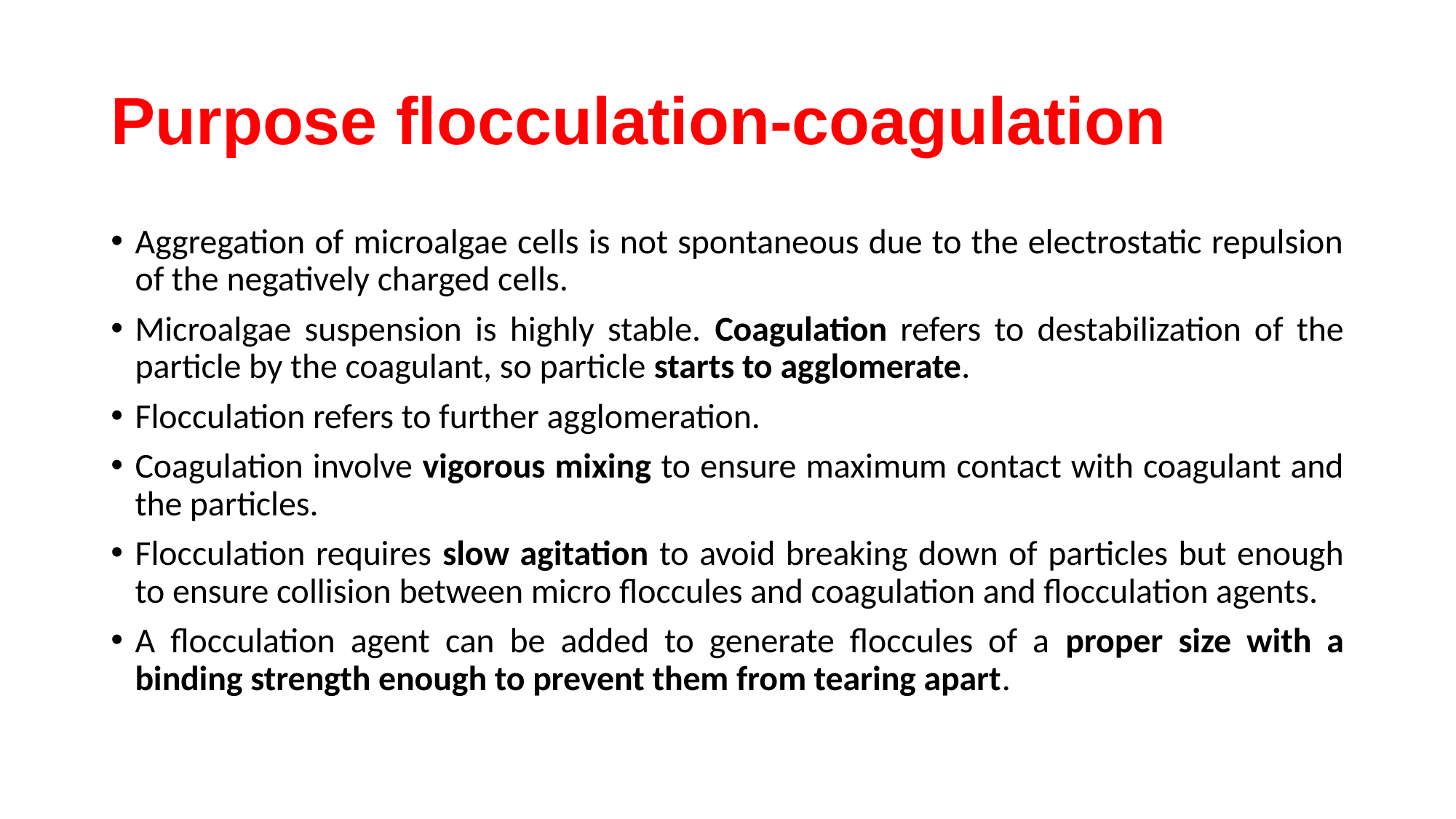

# Purpose flocculation-coagulation
Aggregation of microalgae cells is not spontaneous due to the electrostatic repulsion of the negatively charged cells.
Microalgae suspension is highly stable. Coagulation refers to destabilization of the particle by the coagulant, so particle starts to agglomerate.
Flocculation refers to further agglomeration.
Coagulation involve vigorous mixing to ensure maximum contact with coagulant and the particles.
Flocculation requires slow agitation to avoid breaking down of particles but enough to ensure collision between micro floccules and coagulation and flocculation agents.
A flocculation agent can be added to generate floccules of a proper size with a binding strength enough to prevent them from tearing apart.